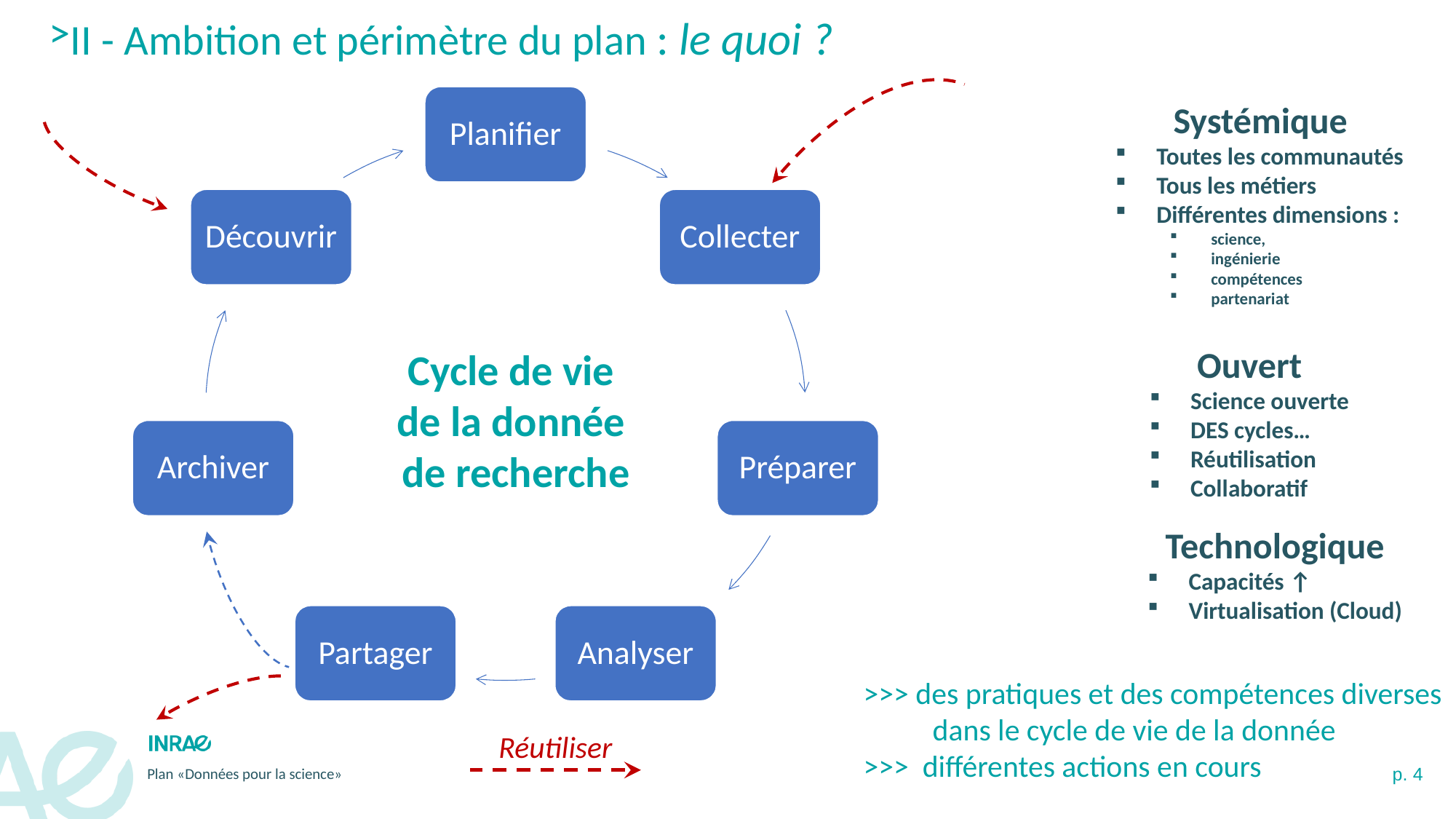

# II - Ambition et périmètre du plan : le quoi ?

Réutiliser
Ouvert
Science ouverte
DES cycles…
Réutilisation
Collaboratif
Planifier

Découvrir
Collecter
Archiver
Préparer
Partager
Analyser
Systémique
Toutes les communautés
Tous les métiers
Différentes dimensions :
science,
ingénierie
compétences
partenariat

Cycle de vie
de la donnée
de recherche

Technologique
Capacités ↑
Virtualisation (Cloud)

>>> des pratiques et des compétences diverses
          dans le cycle de vie de la donnée
>>>  différentes actions en cours